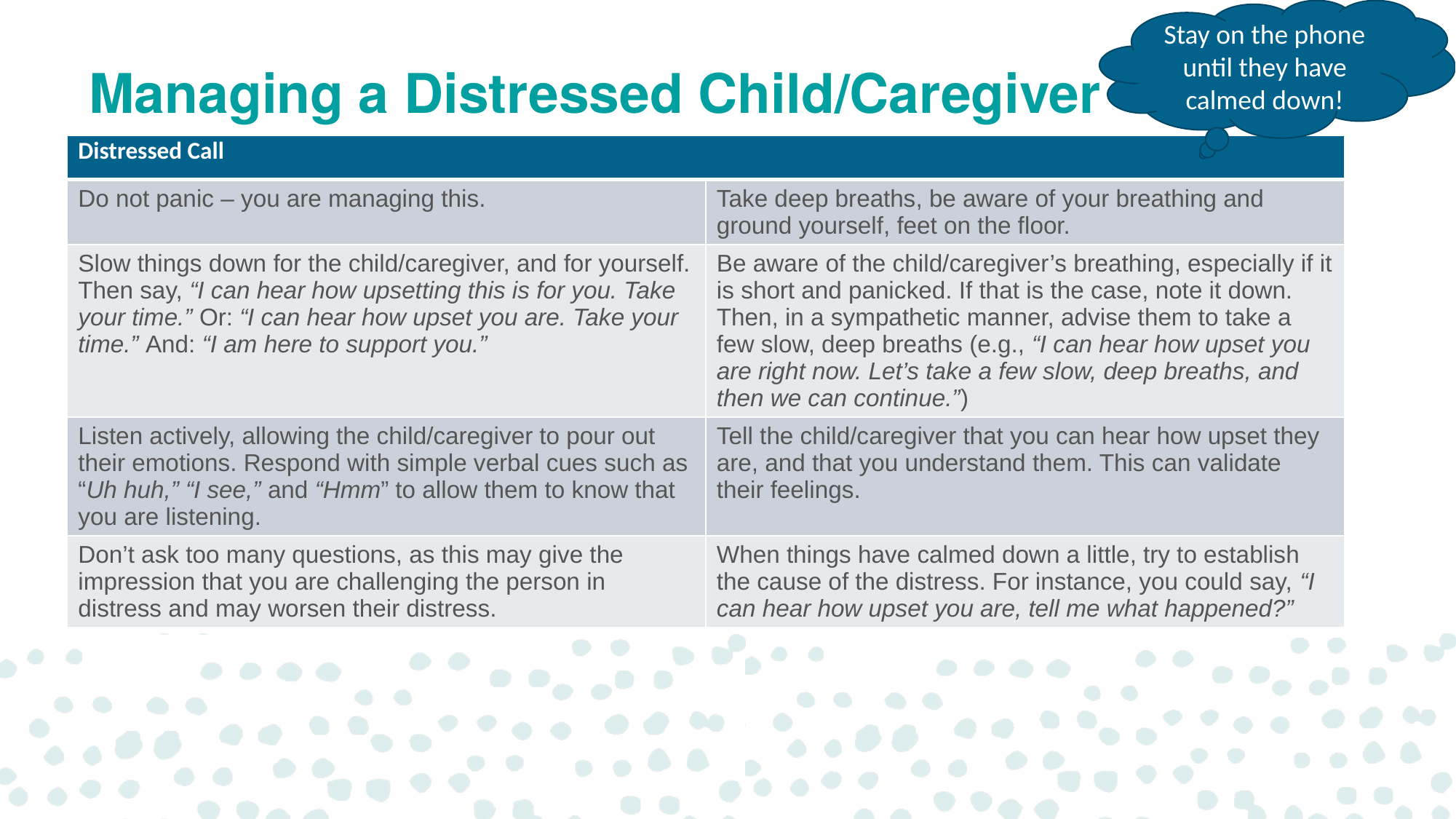

Stay on the phone until they have calmed down!
# Managing a Distressed Child/Caregiver
| Distressed Call |  |
| --- | --- |
| Do not panic – you are managing this. | Take deep breaths, be aware of your breathing and ground yourself, feet on the floor. |
| Slow things down for the child/caregiver, and for yourself. Then say, “I can hear how upsetting this is for you. Take your time.” Or: “I can hear how upset you are. Take your time.” And: “I am here to support you.” | Be aware of the child/caregiver’s breathing, especially if it is short and panicked. If that is the case, note it down. Then, in a sympathetic manner, advise them to take a few slow, deep breaths (e.g., “I can hear how upset you are right now. Let’s take a few slow, deep breaths, and then we can continue.”) |
| Listen actively, allowing the child/caregiver to pour out their emotions. Respond with simple verbal cues such as “Uh huh,” “I see,” and “Hmm” to allow them to know that you are listening. | Tell the child/caregiver that you can hear how upset they are, and that you understand them. This can validate their feelings. |
| Don’t ask too many questions, as this may give the impression that you are challenging the person in distress and may worsen their distress. | When things have calmed down a little, try to establish the cause of the distress. For instance, you could say, “I can hear how upset you are, tell me what happened?” |